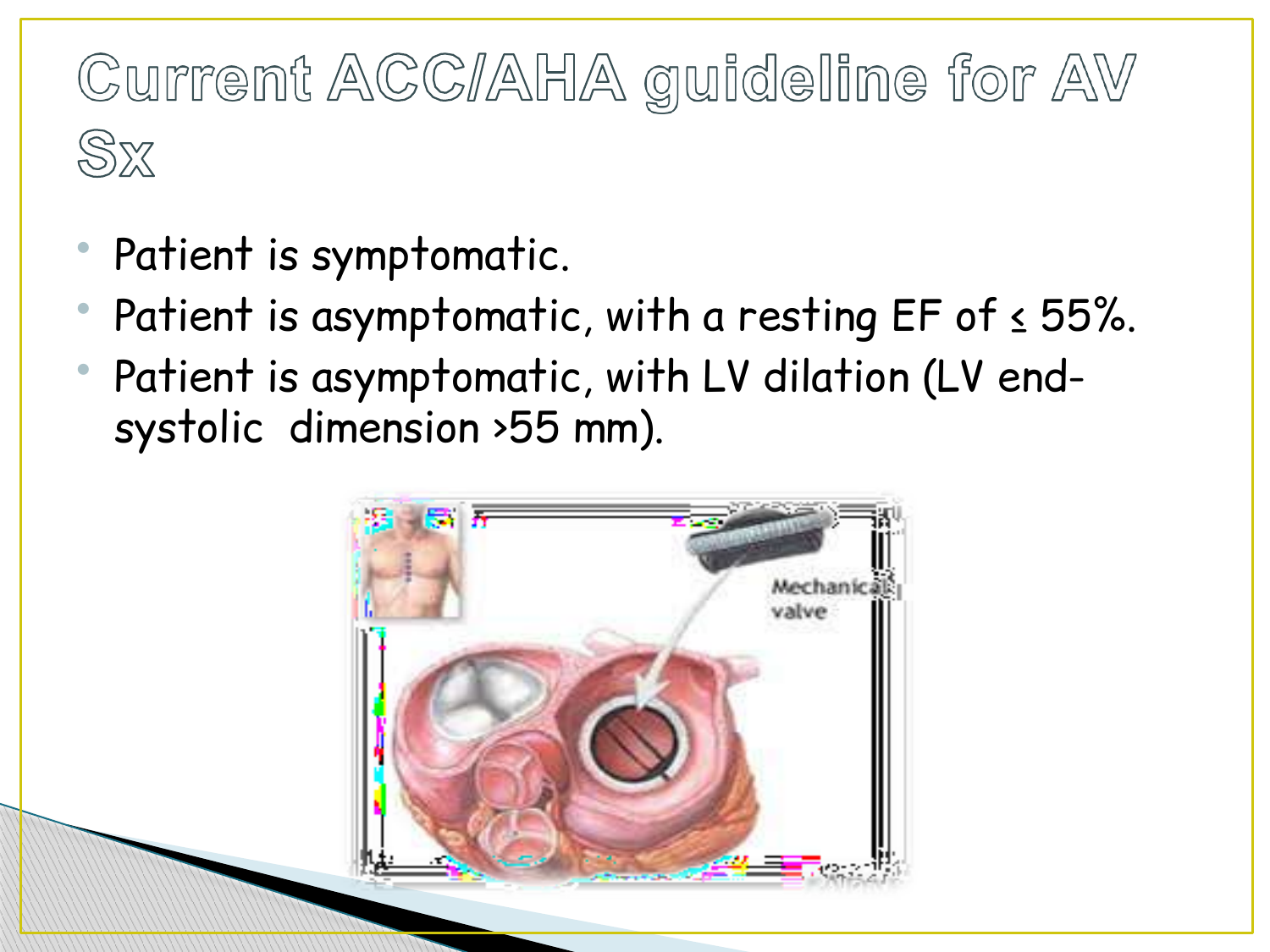

Patient is symptomatic.
Patient is asymptomatic, with a resting EF of ≤ 55%.
Patient is asymptomatic, with LV dilation (LV end-systolic  dimension >55 mm).